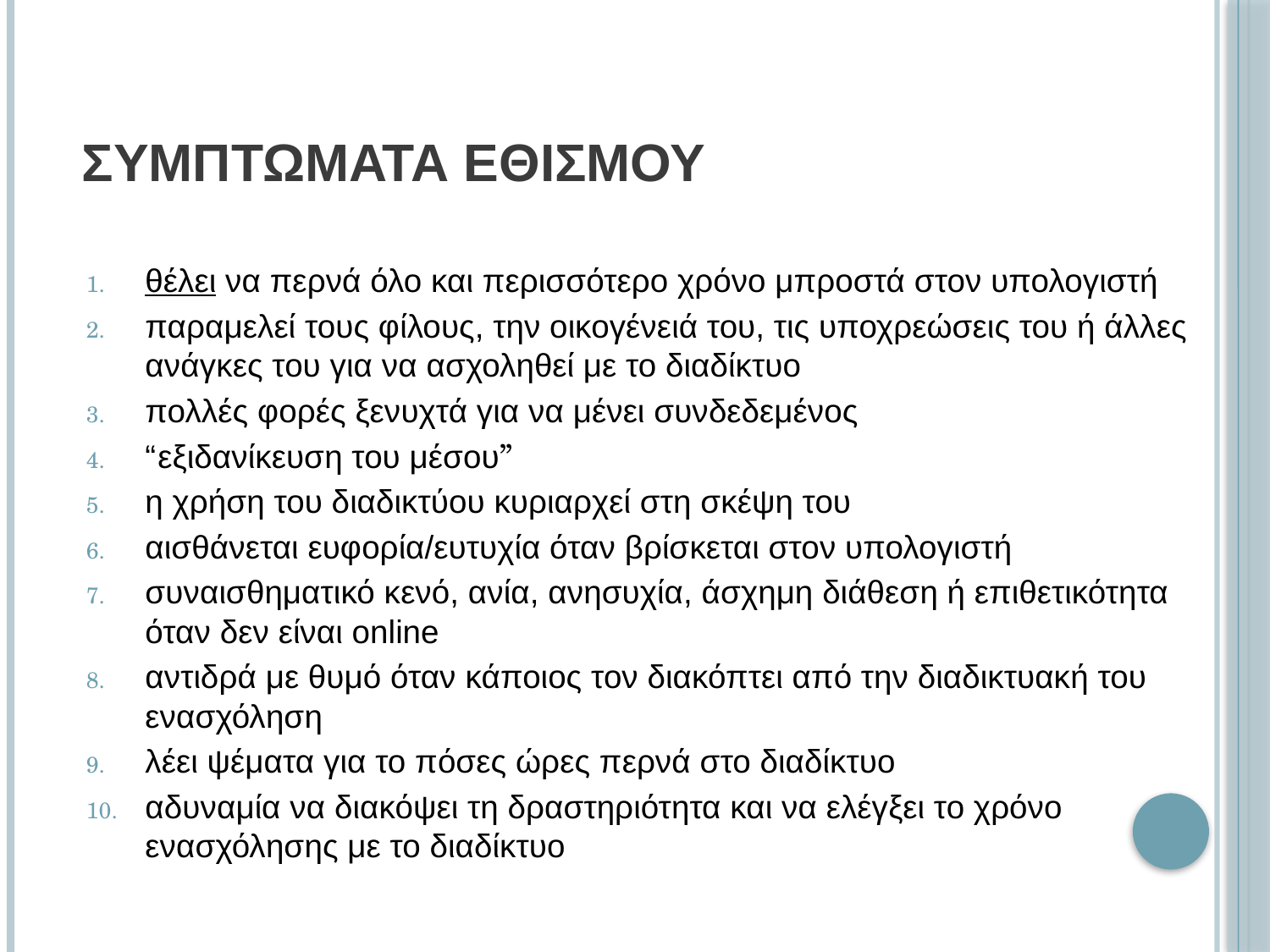

# Συμπτωματα Εθισμου

θέλει να περνά όλο και περισσότερο χρόνο μπροστά στον υπολογιστή
παραμελεί τους φίλους, την οικογένειά του, τις υποχρεώσεις του ή άλλες ανάγκες του για να ασχοληθεί με το διαδίκτυο
πολλές φορές ξενυχτά για να μένει συνδεδεμένος
“εξιδανίκευση του μέσου”
η χρήση του διαδικτύου κυριαρχεί στη σκέψη του
αισθάνεται ευφορία/ευτυχία όταν βρίσκεται στον υπολογιστή
συναισθηματικό κενό, ανία, ανησυχία, άσχημη διάθεση ή επιθετικότητα όταν δεν είναι online
αντιδρά με θυμό όταν κάποιος τον διακόπτει από την διαδικτυακή του ενασχόληση
λέει ψέματα για το πόσες ώρες περνά στο διαδίκτυο
αδυναμία να διακόψει τη δραστηριότητα και να ελέγξει το χρόνο ενασχόλησης με το διαδίκτυο